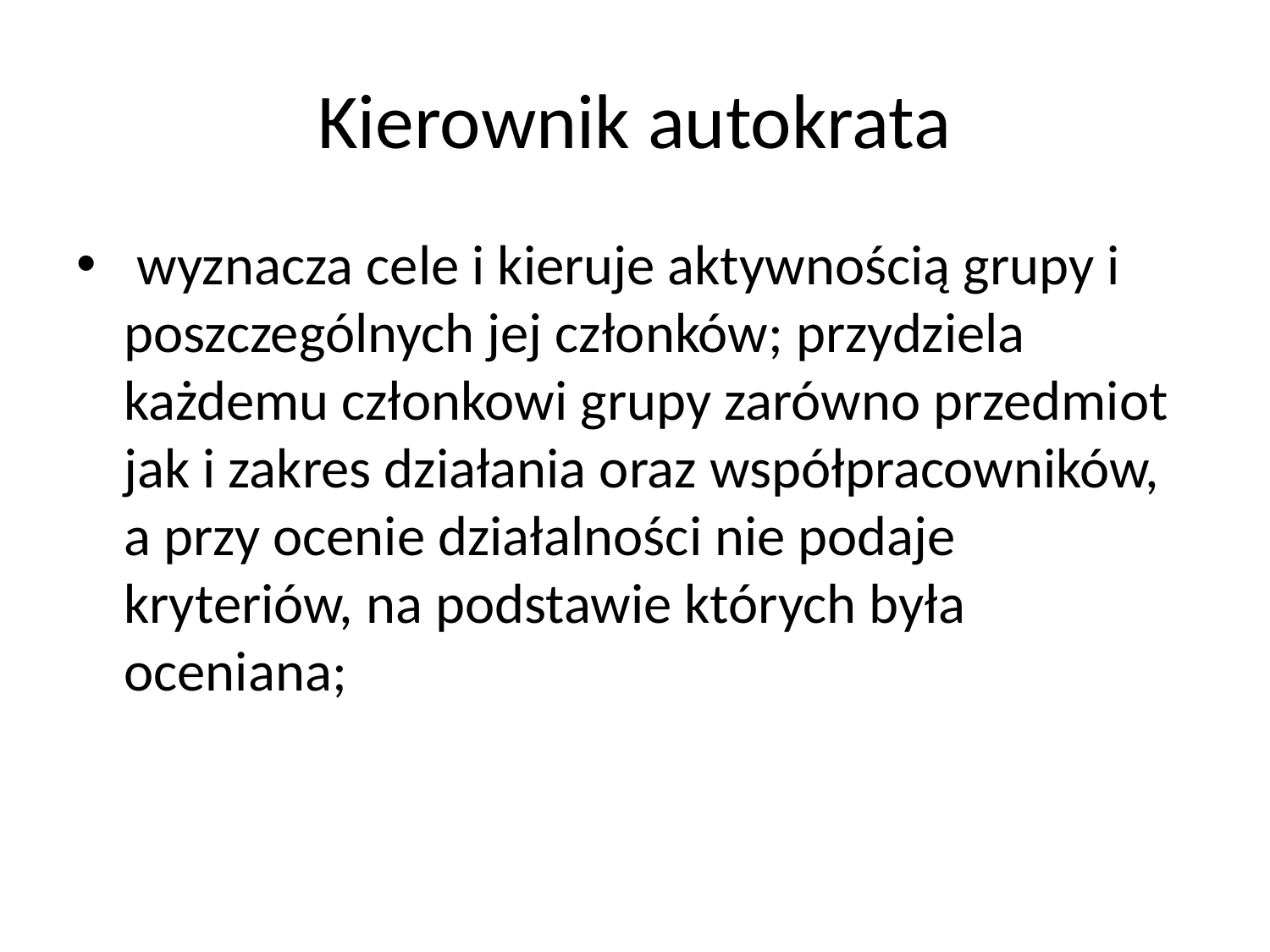

# Kierownik autokrata
 wyznacza cele i kieruje aktywnością grupy i poszczególnych jej członków; przydziela każdemu członkowi grupy zarówno przedmiot jak i zakres działania oraz współpracowników, a przy ocenie działalności nie podaje kryteriów, na podstawie których była oceniana;